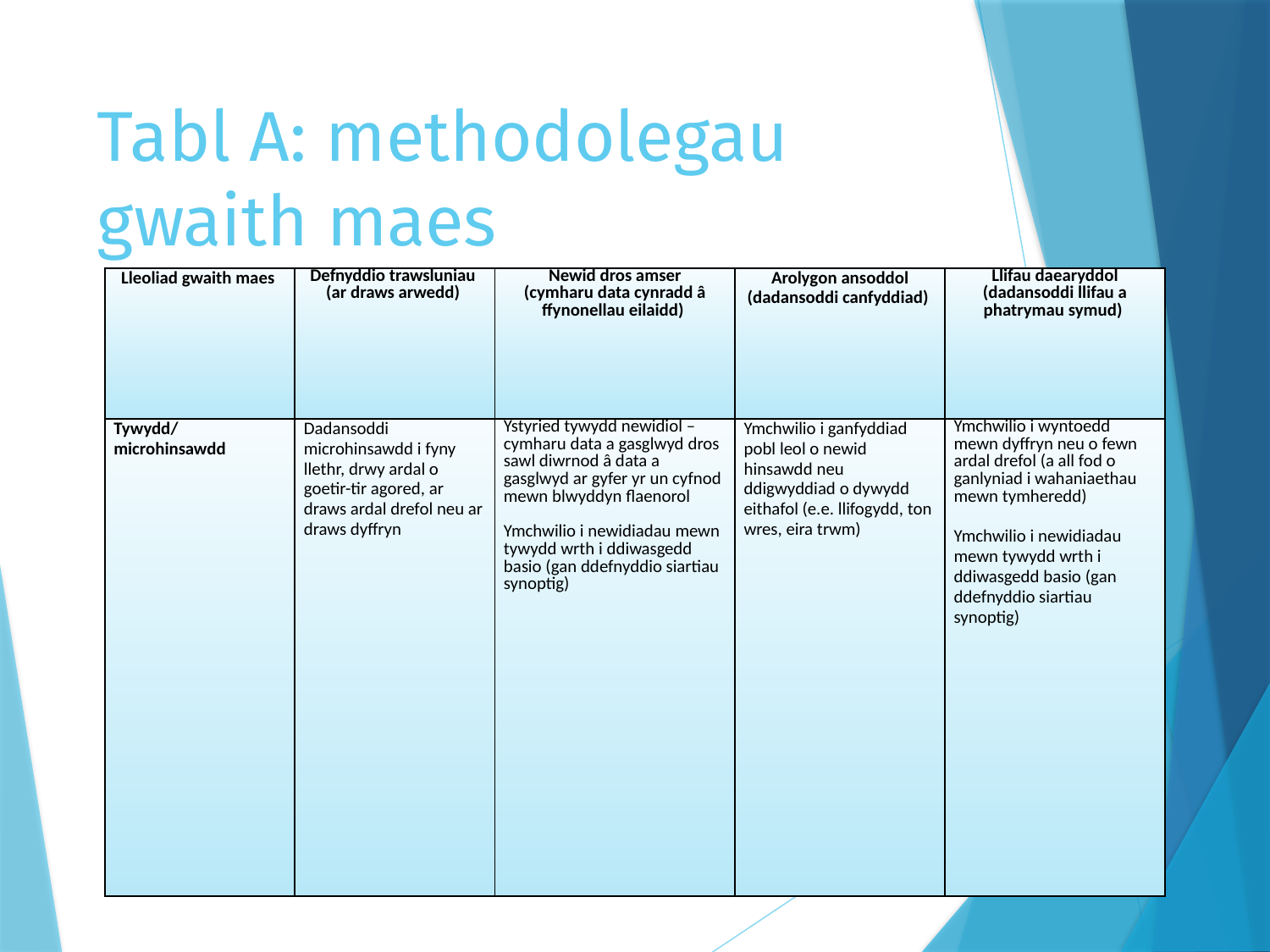

# Tabl A: methodolegau gwaith maes
| Lleoliad gwaith maes | Defnyddio trawsluniau (ar draws arwedd) | Newid dros amser (cymharu data cynradd â ffynonellau eilaidd) | Arolygon ansoddol (dadansoddi canfyddiad) | Llifau daearyddol (dadansoddi llifau a phatrymau symud) |
| --- | --- | --- | --- | --- |
| Tywydd/microhinsawdd | Dadansoddi microhinsawdd i fyny llethr, drwy ardal o goetir-tir agored, ar draws ardal drefol neu ar draws dyffryn | Ystyried tywydd newidiol – cymharu data a gasglwyd dros sawl diwrnod â data a gasglwyd ar gyfer yr un cyfnod mewn blwyddyn flaenorol   Ymchwilio i newidiadau mewn tywydd wrth i ddiwasgedd basio (gan ddefnyddio siartiau synoptig) | Ymchwilio i ganfyddiad pobl leol o newid hinsawdd neu ddigwyddiad o dywydd eithafol (e.e. llifogydd, ton wres, eira trwm) | Ymchwilio i wyntoedd mewn dyffryn neu o fewn ardal drefol (a all fod o ganlyniad i wahaniaethau mewn tymheredd)   Ymchwilio i newidiadau mewn tywydd wrth i ddiwasgedd basio (gan ddefnyddio siartiau synoptig) |